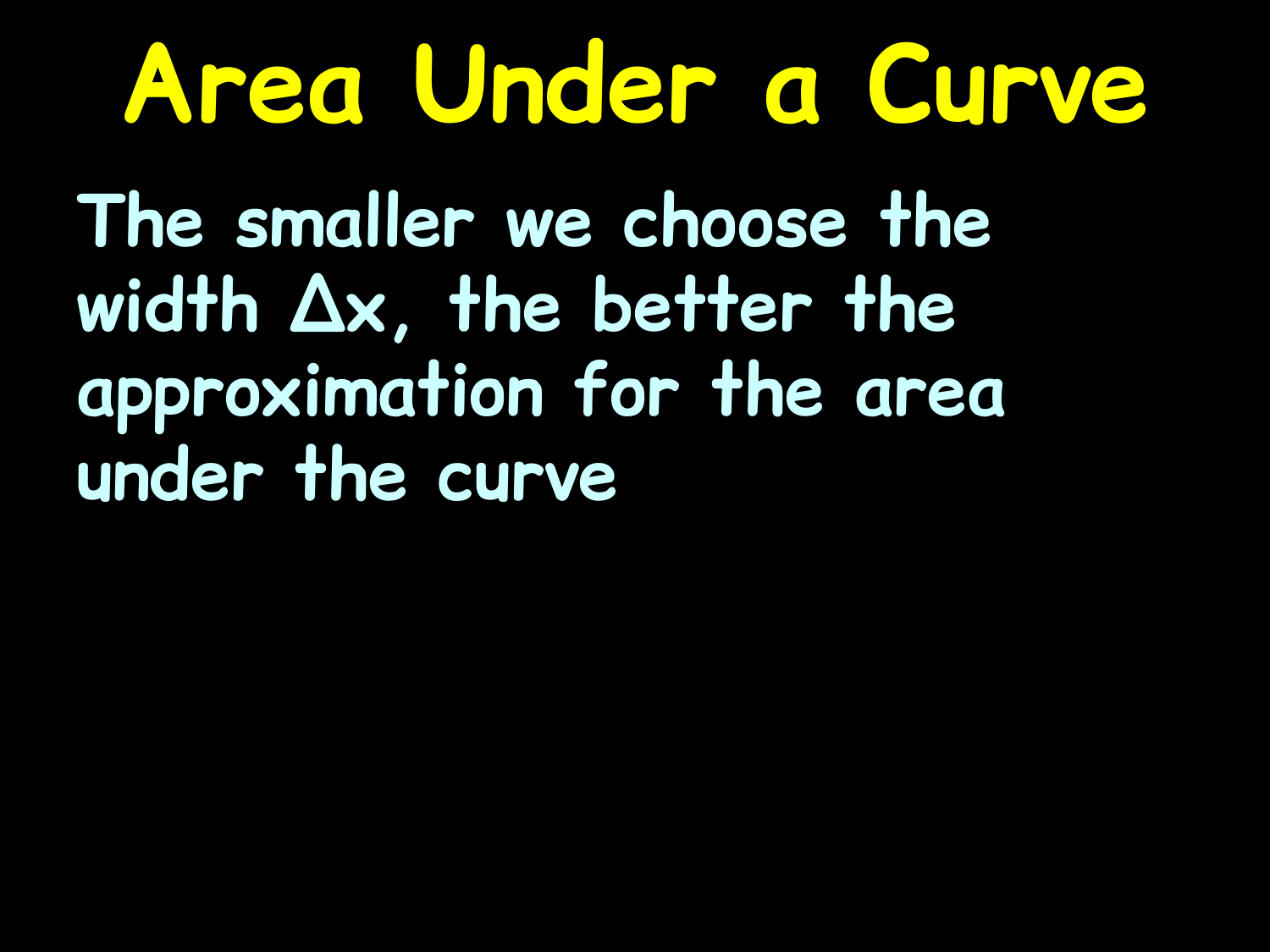

# Area Under a Curve
The smaller we choose the width Δx, the better the approximation for the area under the curve